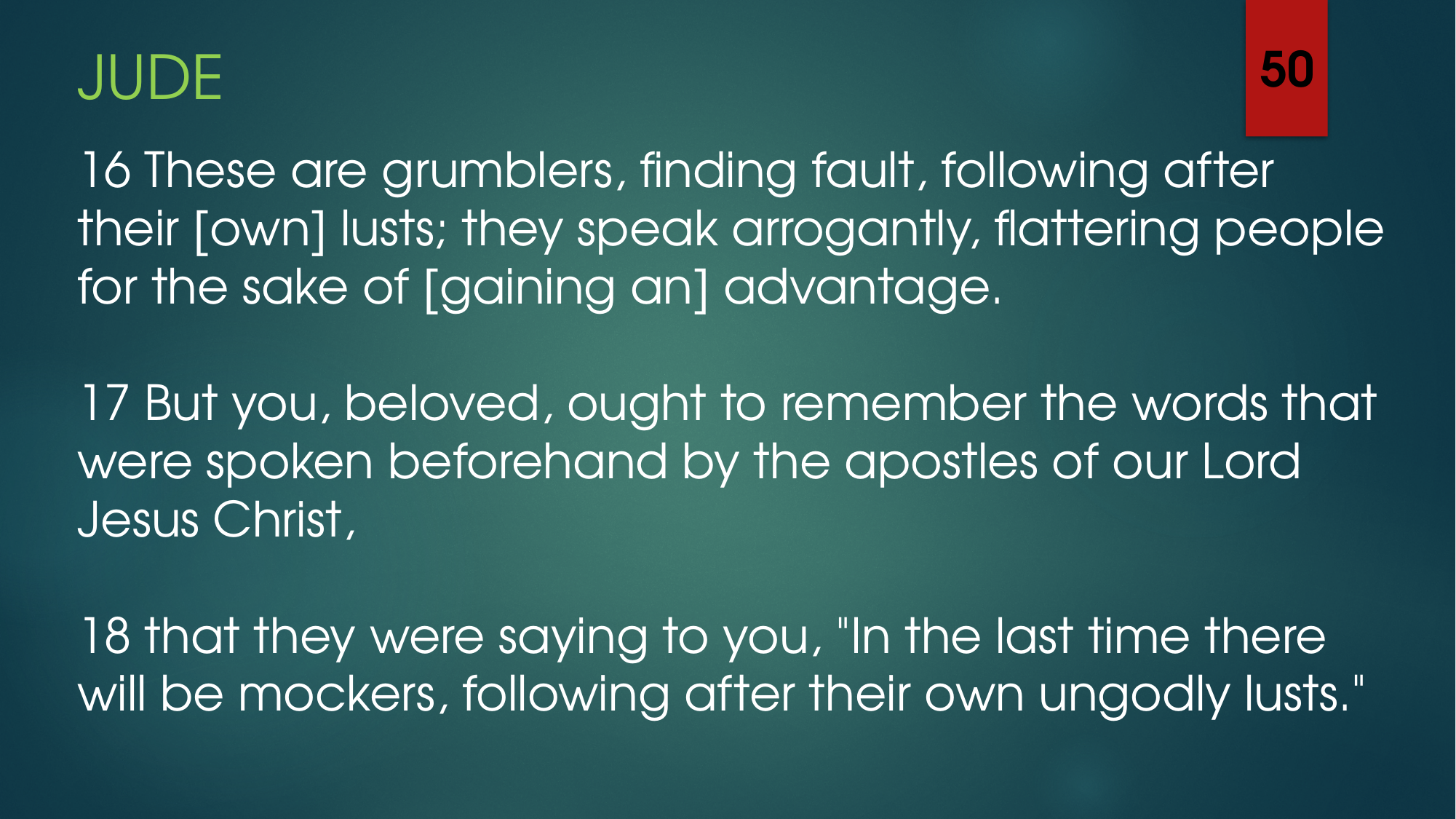

Jude
50
16 These are grumblers, finding fault, following after their [own] lusts; they speak arrogantly, flattering people for the sake of [gaining an] advantage.

17 But you, beloved, ought to remember the words that were spoken beforehand by the apostles of our Lord Jesus Christ,

18 that they were saying to you, "In the last time there will be mockers, following after their own ungodly lusts."